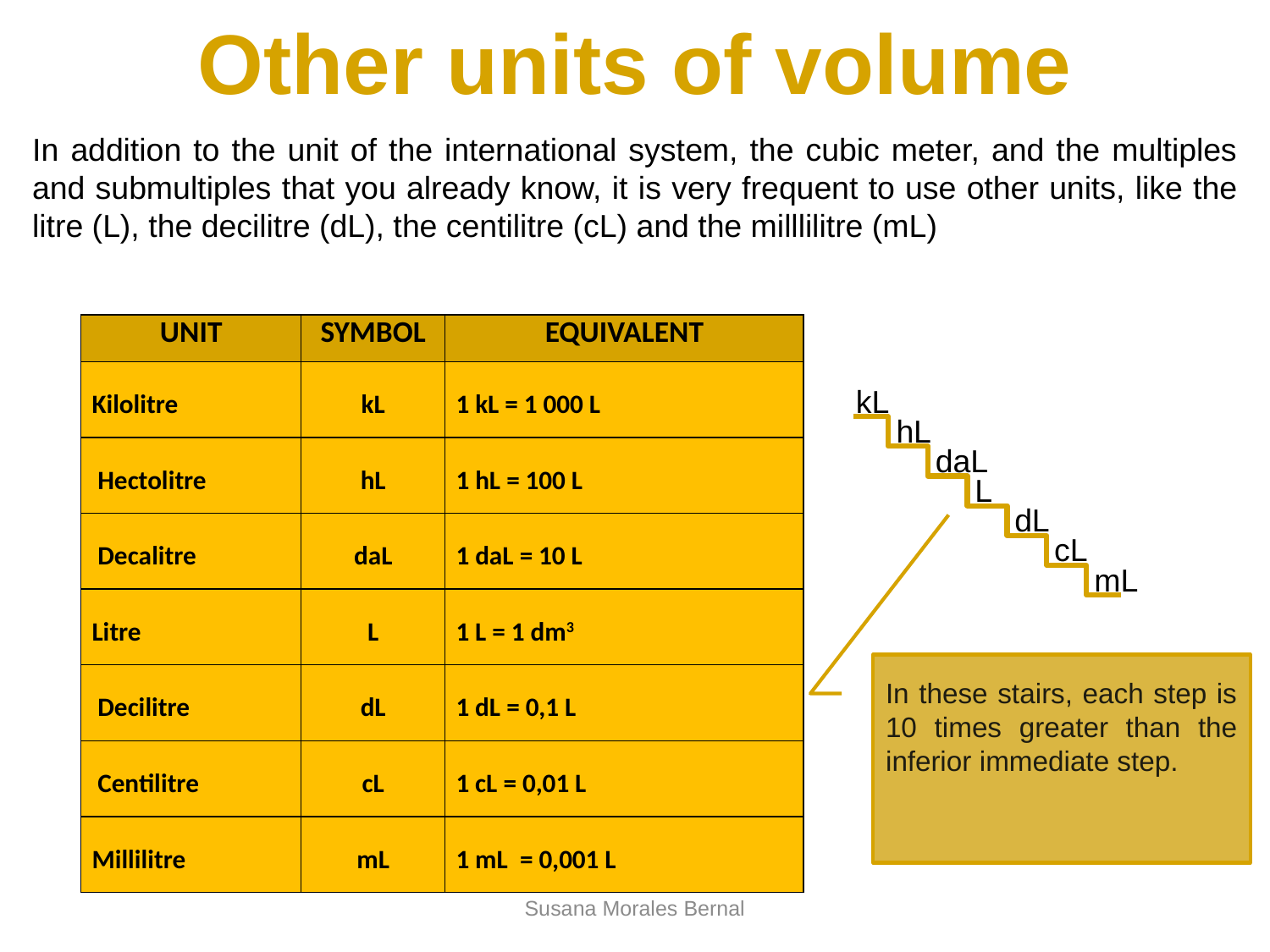

Other units of volume
In addition to the unit of the international system, the cubic meter, and the multiples and submultiples that you already know, it is very frequent to use other units, like the litre (L), the decilitre (dL), the centilitre (cL) and the milllilitre (mL)
| UNIT | SYMBOL | EQUIVALENT |
| --- | --- | --- |
| Kilolitre | kL | 1 kL = 1 000 L |
| Hectolitre | hL | 1 hL = 100 L |
| Decalitre | daL | 1 daL = 10 L |
| Litre | L | 1 L = 1 dm3 |
| Decilitre | dL | 1 dL = 0,1 L |
| Centilitre | cL | 1 cL = 0,01 L |
| Millilitre | mL | 1 mL = 0,001 L |
kL
hL
daL
L
dL
cL
mL

In these stairs, each step is 10 times greater than the inferior immediate step.
Susana Morales Bernal